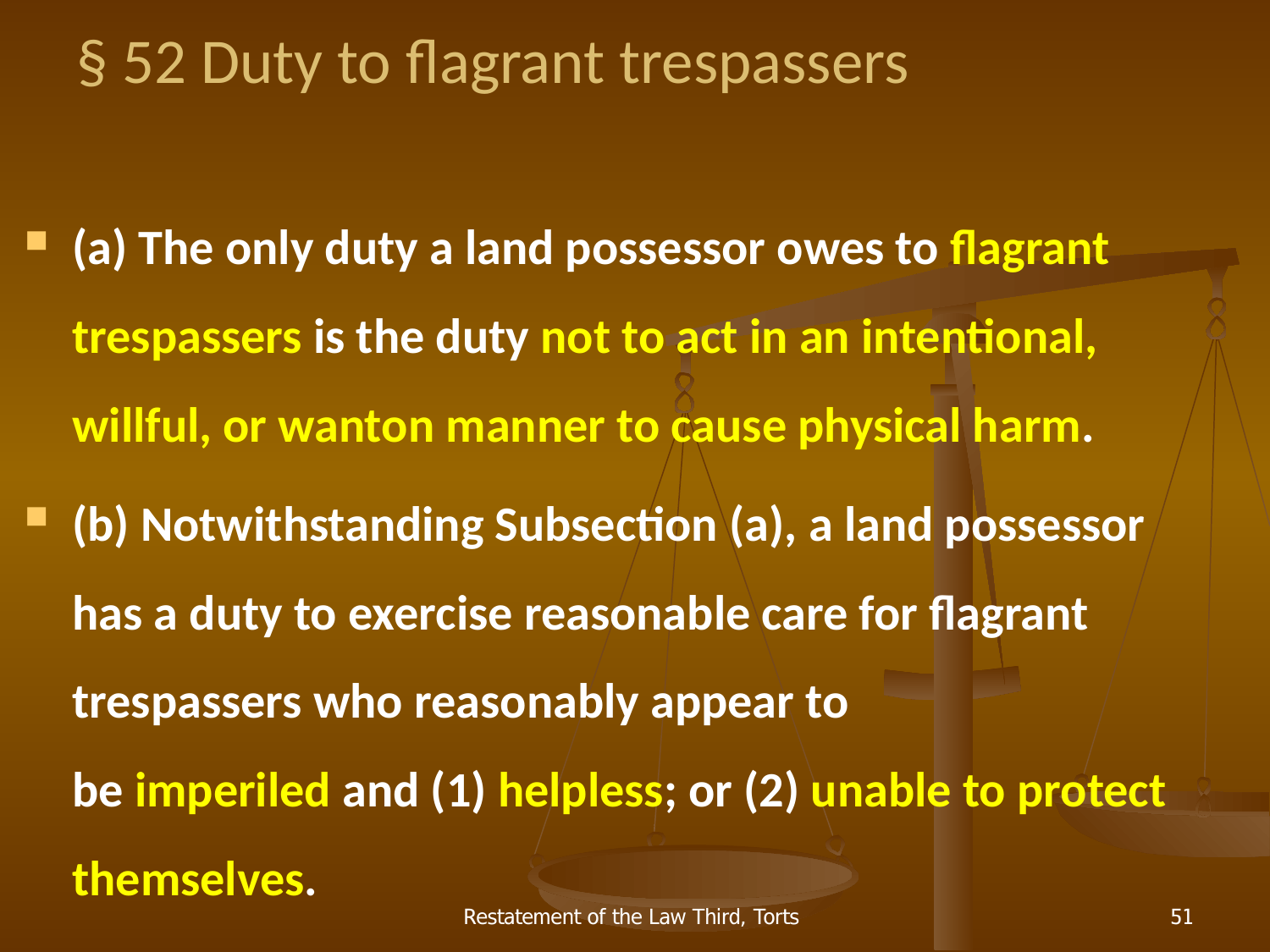

# § 52 Duty to flagrant trespassers
(a) The only duty a land possessor owes to flagrant trespassers is the duty not to act in an intentional, willful, or wanton manner to cause physical harm.
(b) Notwithstanding Subsection (a), a land possessor has a duty to exercise reasonable care for flagrant trespassers who reasonably appear to be imperiled and (1) helpless; or (2) unable to protect themselves.

Restatement of the Law Third, Torts
51